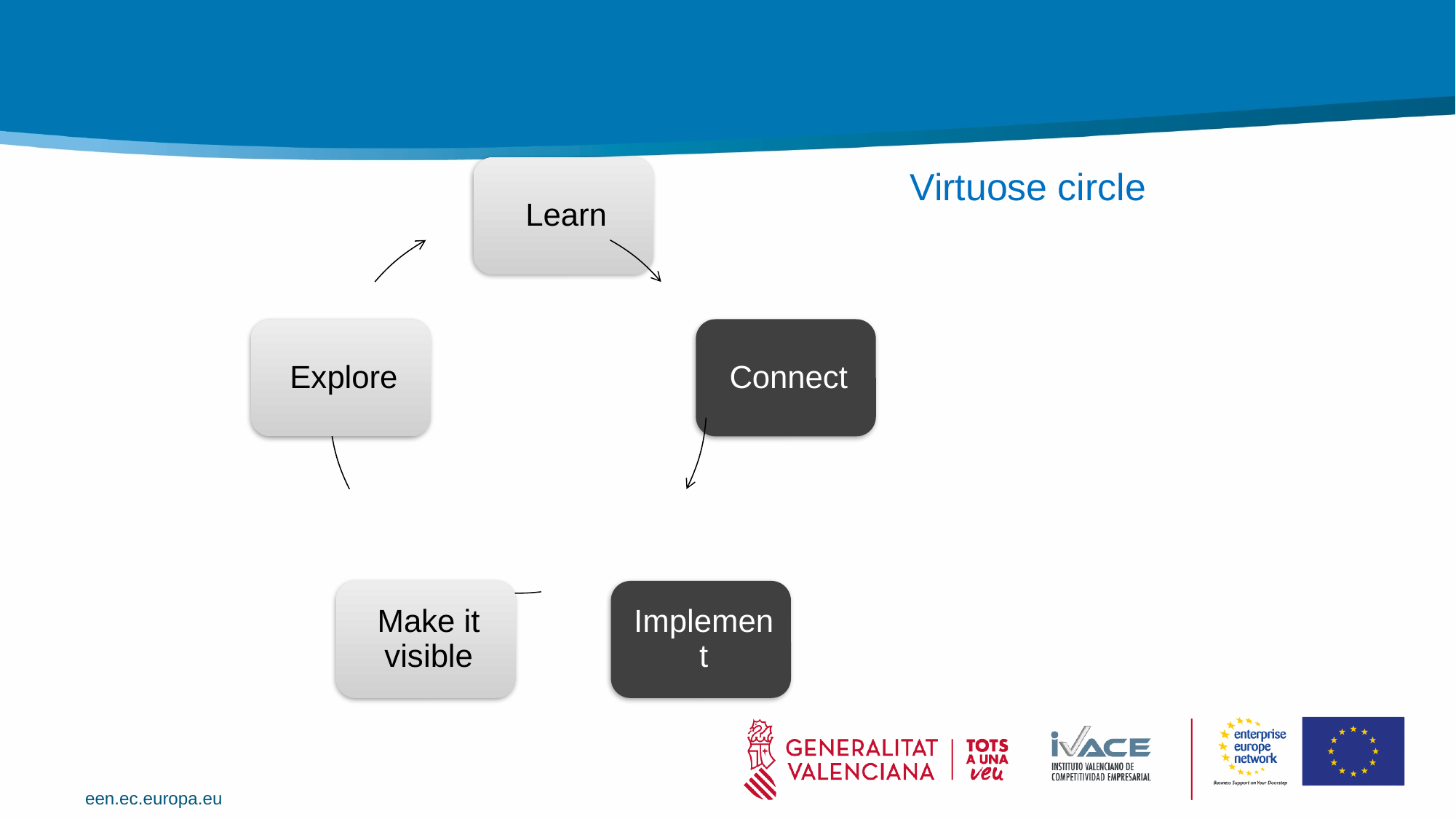

Virtuose circle
Learn
Connect
Implement
Make it visible
Explore